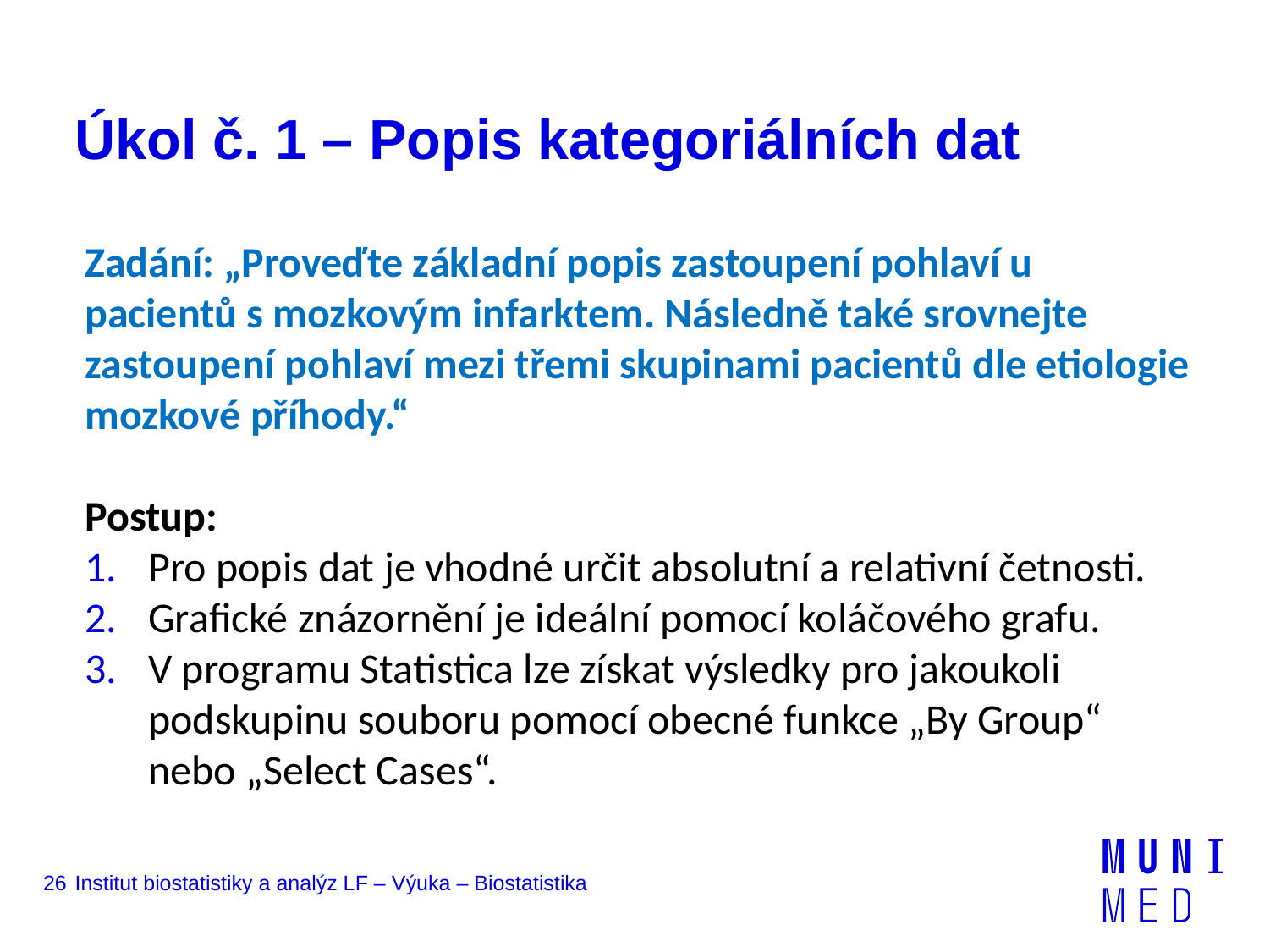

# Úkol č. 1 – Popis kategoriálních dat
Zadání: „Proveďte základní popis zastoupení pohlaví u pacientů s mozkovým infarktem. Následně také srovnejte zastoupení pohlaví mezi třemi skupinami pacientů dle etiologie mozkové příhody.“

Postup:
Pro popis dat je vhodné určit absolutní a relativní četnosti.
Grafické znázornění je ideální pomocí koláčového grafu.
V programu Statistica lze získat výsledky pro jakoukoli podskupinu souboru pomocí obecné funkce „By Group“ nebo „Select Cases“.
26
Institut biostatistiky a analýz LF – Výuka – Biostatistika